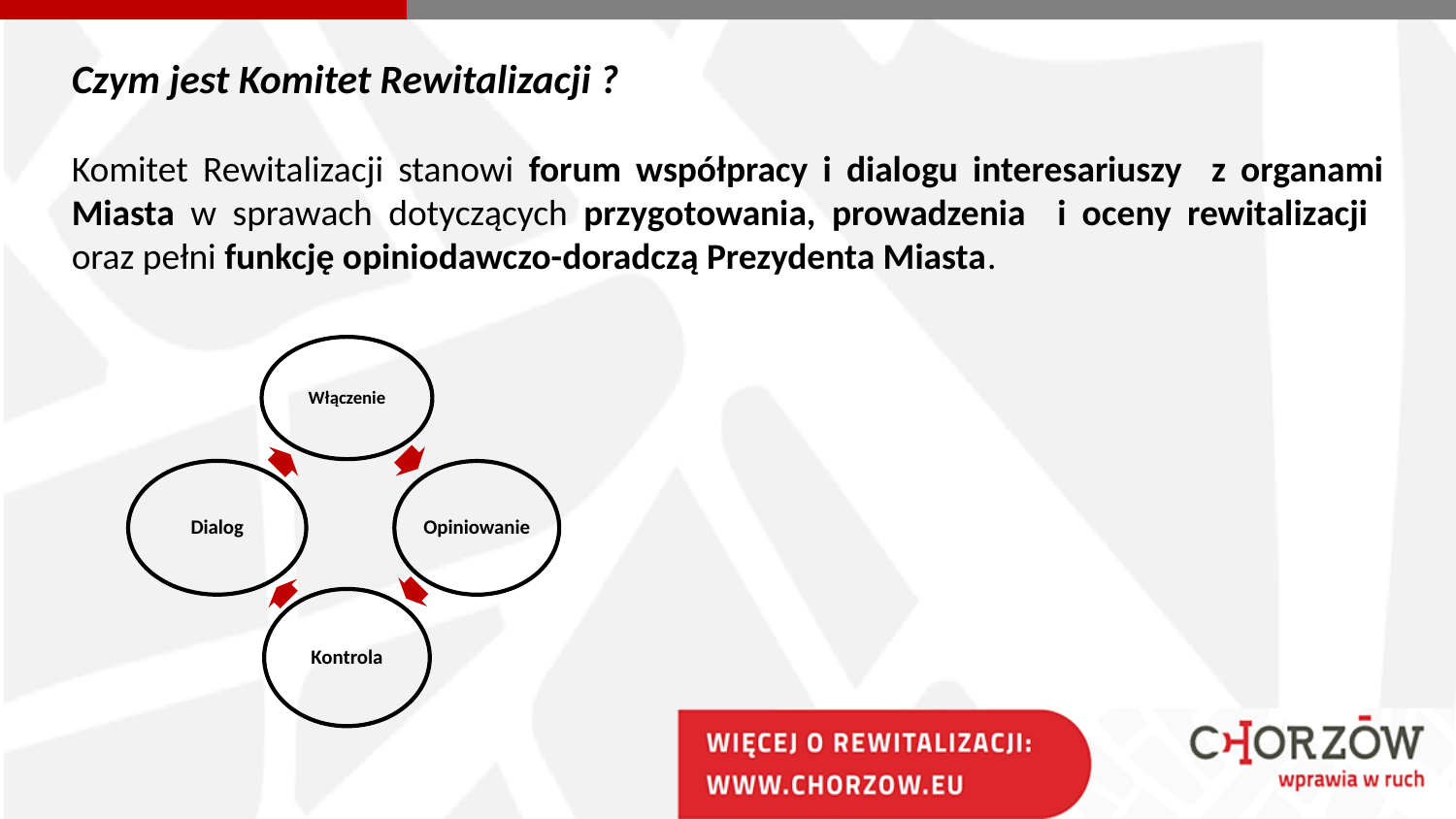

Czym jest Komitet Rewitalizacji ?

Komitet Rewitalizacji stanowi forum współpracy i dialogu interesariuszy  z organami Miasta w sprawach dotyczących przygotowania, prowadzenia  i oceny rewitalizacji
oraz pełni funkcję opiniodawczo-doradczą Prezydenta Miasta.

Włączenie

Opiniowanie

Kontrola

Dialog